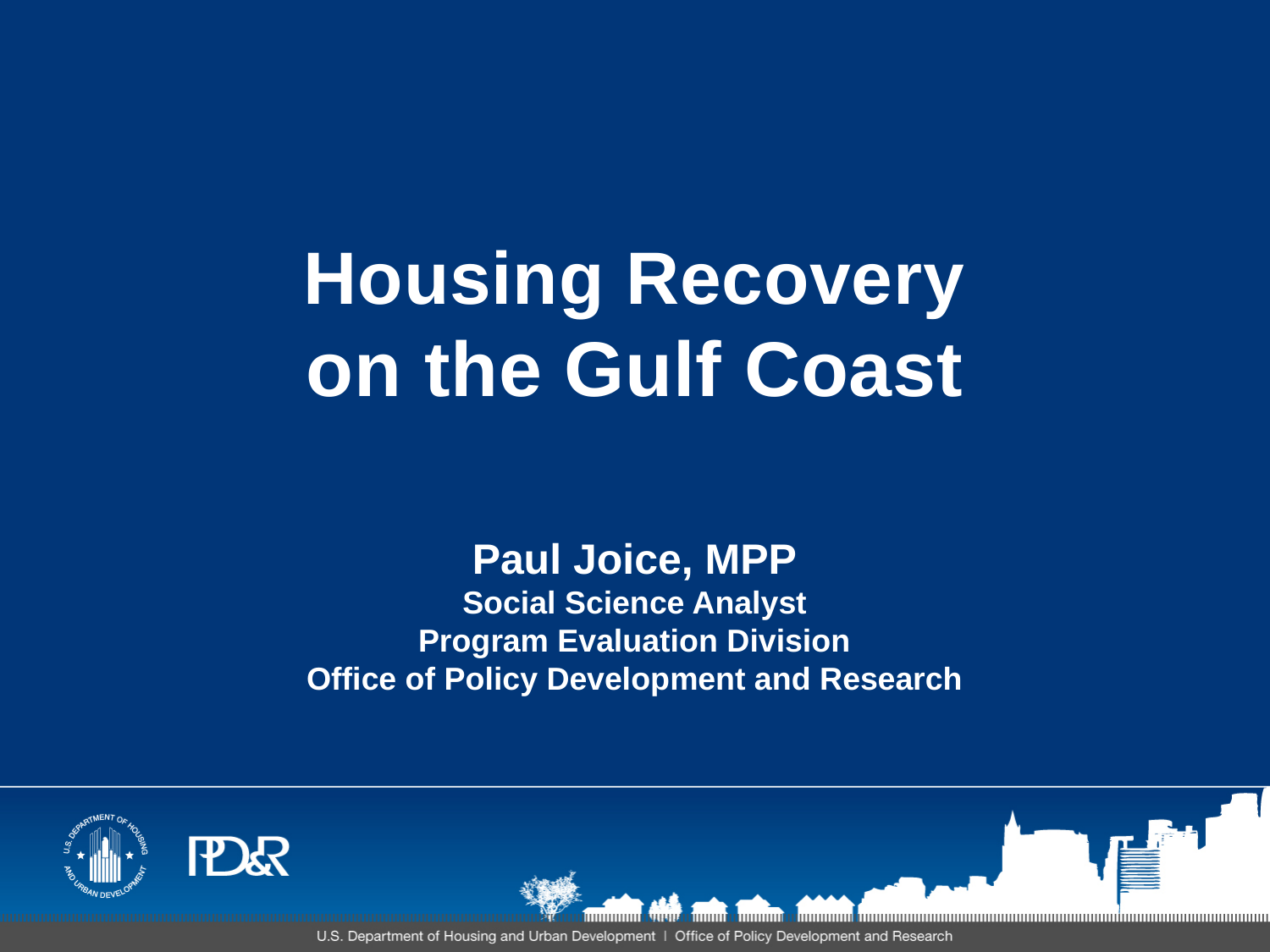

# Housing Recovery on the Gulf Coast
Paul Joice, MPP
Social Science Analyst
Program Evaluation Division
Office of Policy Development and Research